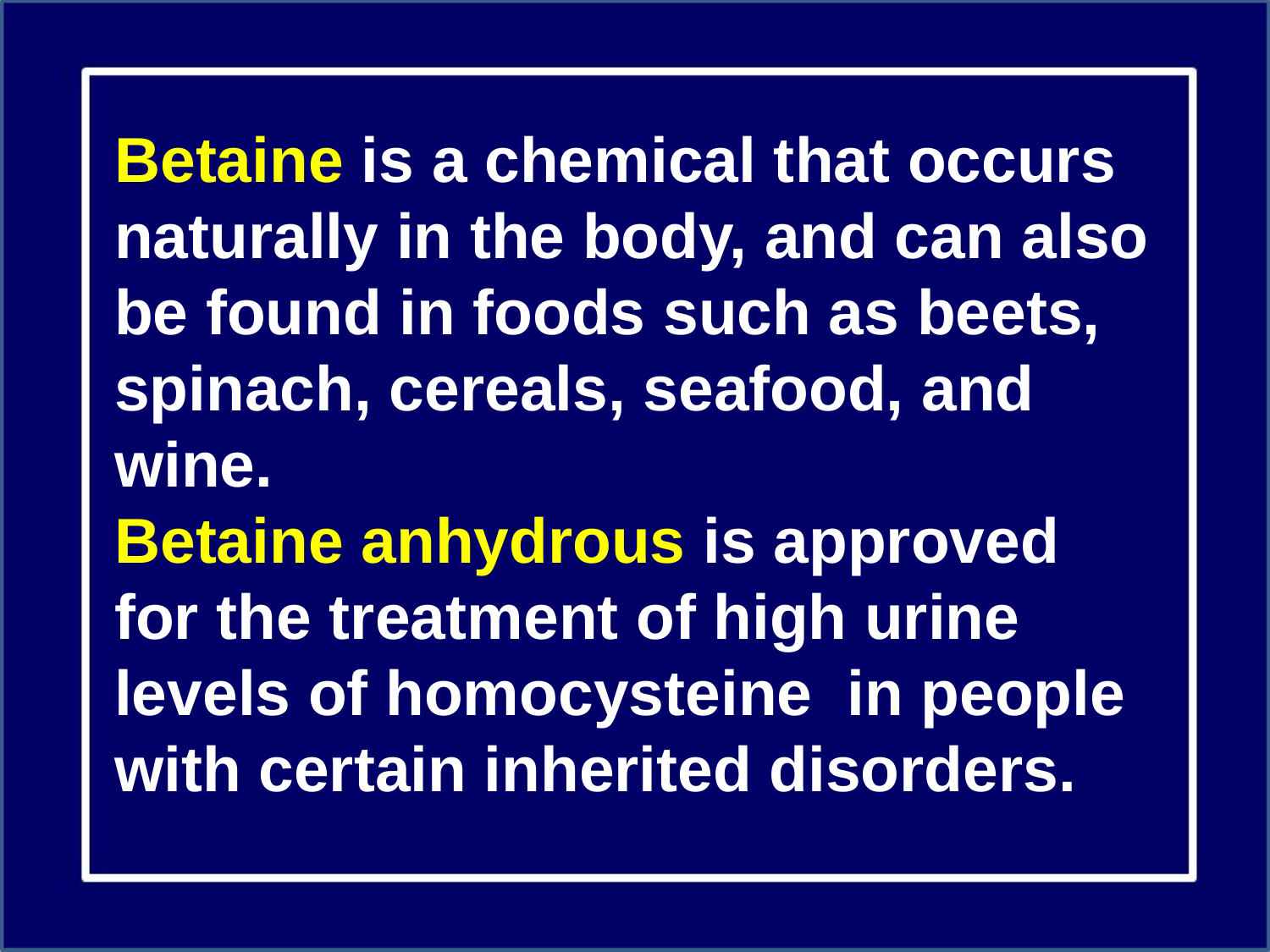

Betaine is a chemical that occurs naturally in the body, and can also be found in foods such as beets, spinach, cereals, seafood, and wine.
Betaine anhydrous is approved for the treatment of high urine levels of homocysteine  in people with certain inherited disorders.